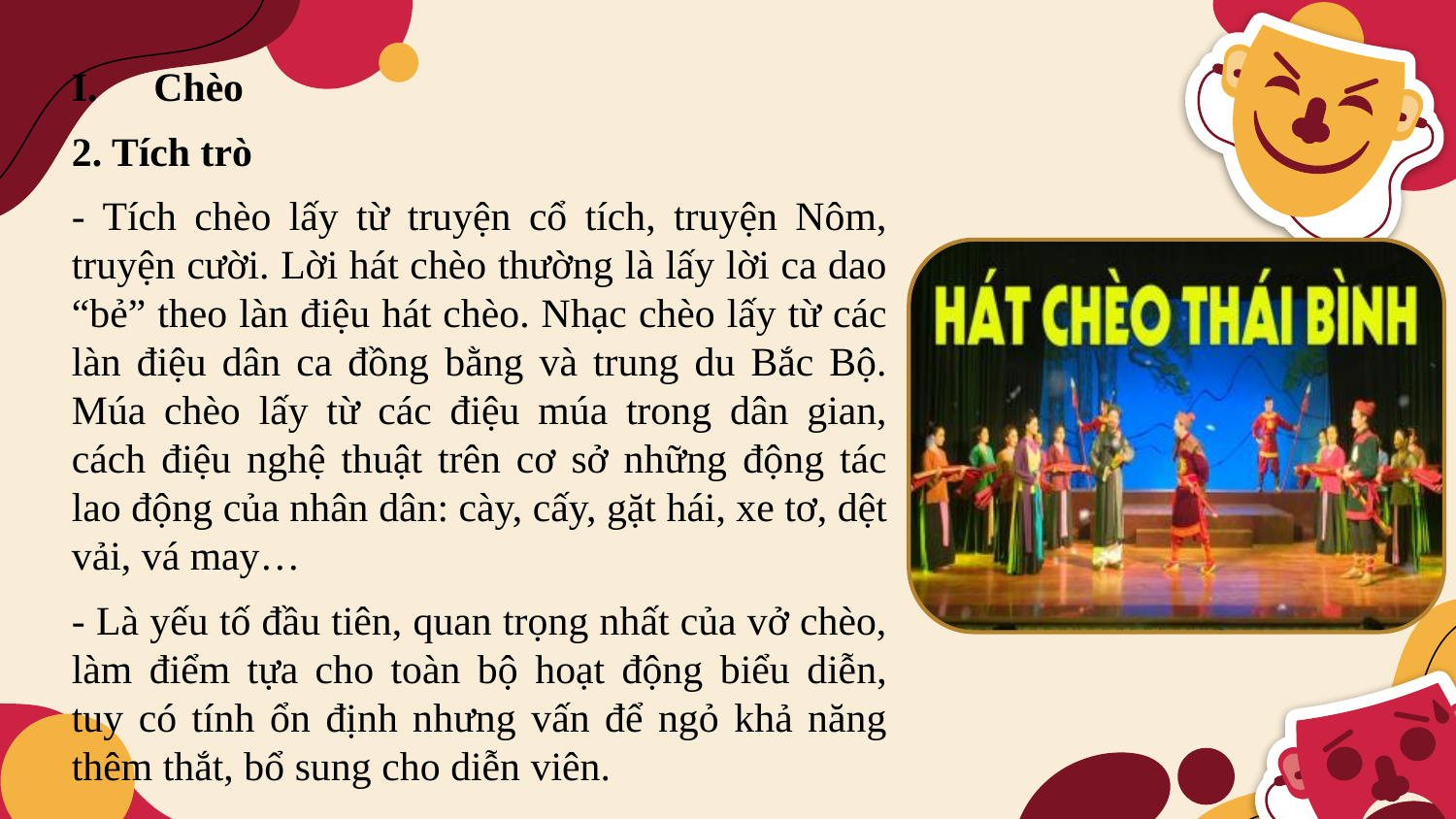

Chèo
2. Tích trò
- Tích chèo lấy từ truyện cổ tích, truyện Nôm, truyện cười. Lời hát chèo thường là lấy lời ca dao “bẻ” theo làn điệu hát chèo. Nhạc chèo lấy từ các làn điệu dân ca đồng bằng và trung du Bắc Bộ. Múa chèo lấy từ các điệu múa trong dân gian, cách điệu nghệ thuật trên cơ sở những động tác lao động của nhân dân: cày, cấy, gặt hái, xe tơ, dệt vải, vá may…
- Là yếu tố đầu tiên, quan trọng nhất của vở chèo, làm điểm tựa cho toàn bộ hoạt động biểu diễn, tuy có tính ổn định nhưng vấn để ngỏ khả năng thêm thắt, bổ sung cho diễn viên.